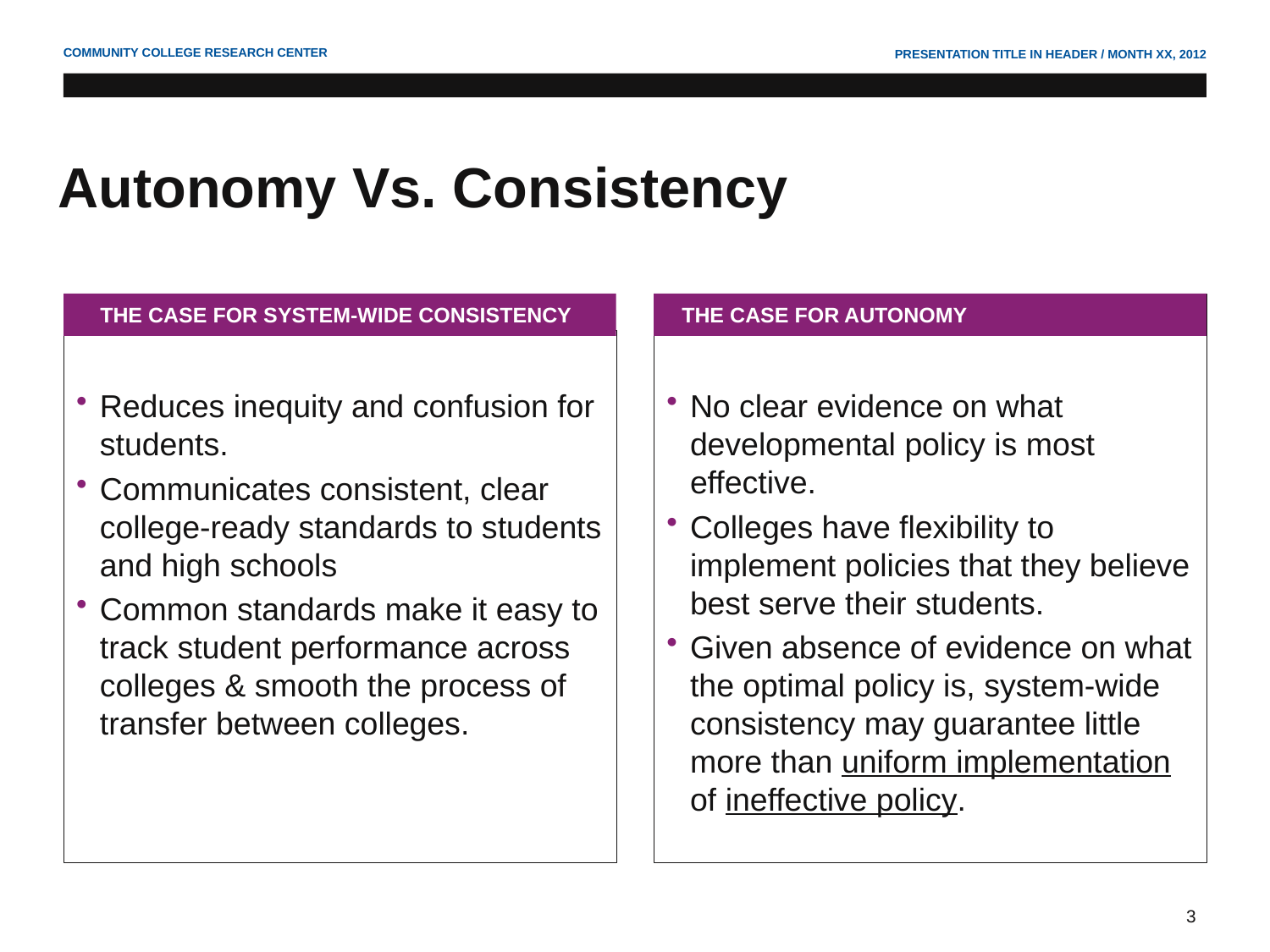

# Autonomy Vs. Consistency
THE CASE FOR SYSTEM-WIDE CONSISTENCY
THE CASE FOR AUTONOMY

Reduces inequity and confusion for students.
Communicates consistent, clear college-ready standards to students and high schools
Common standards make it easy to track student performance across colleges & smooth the process of transfer between colleges.

No clear evidence on what developmental policy is most effective.
Colleges have flexibility to implement policies that they believe best serve their students.
Given absence of evidence on what the optimal policy is, system-wide consistency may guarantee little more than uniform implementation of ineffective policy.